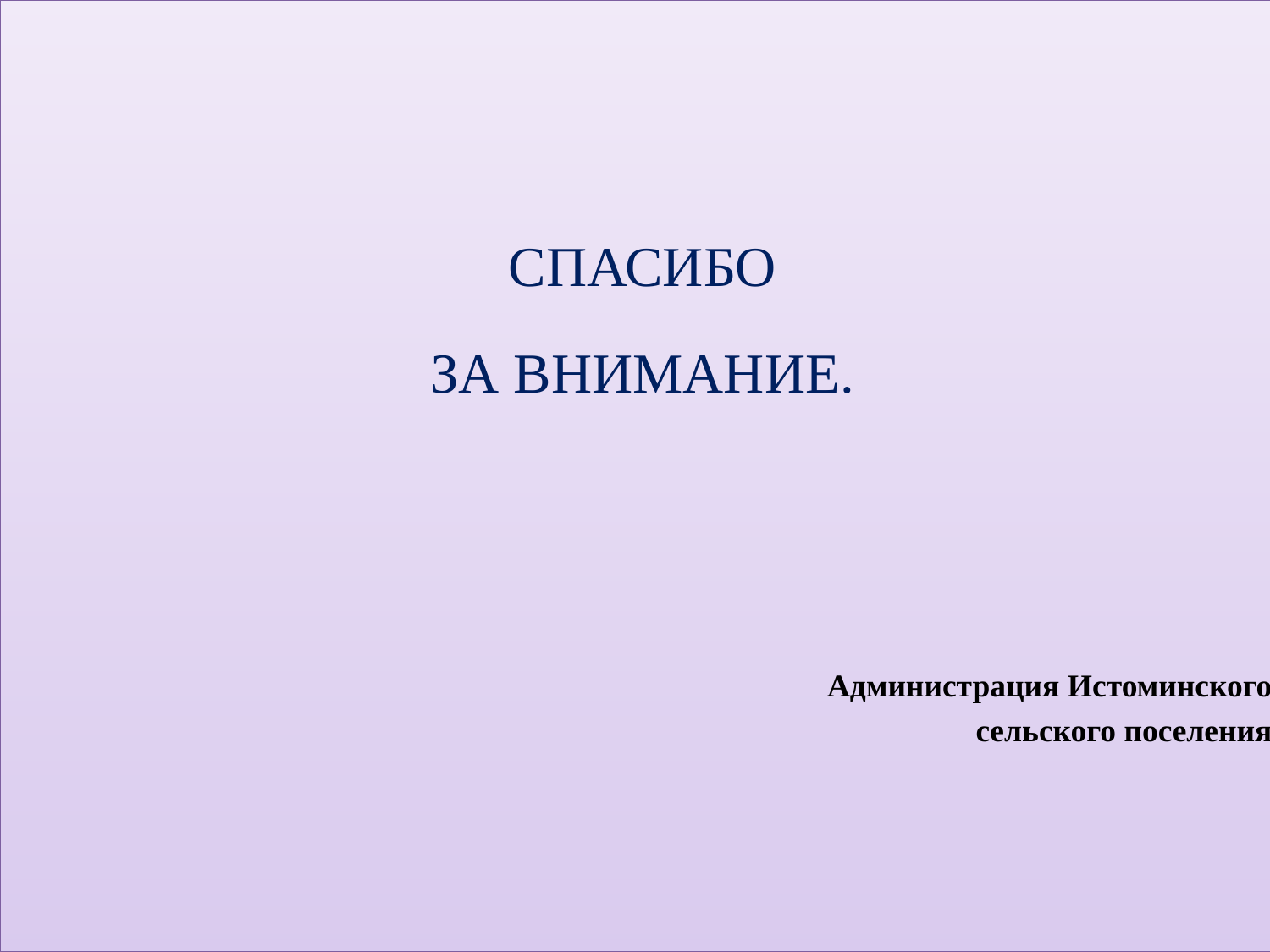

СПАСИБО
ЗА ВНИМАНИЕ.

Администрация Истоминского
 сельского поселения